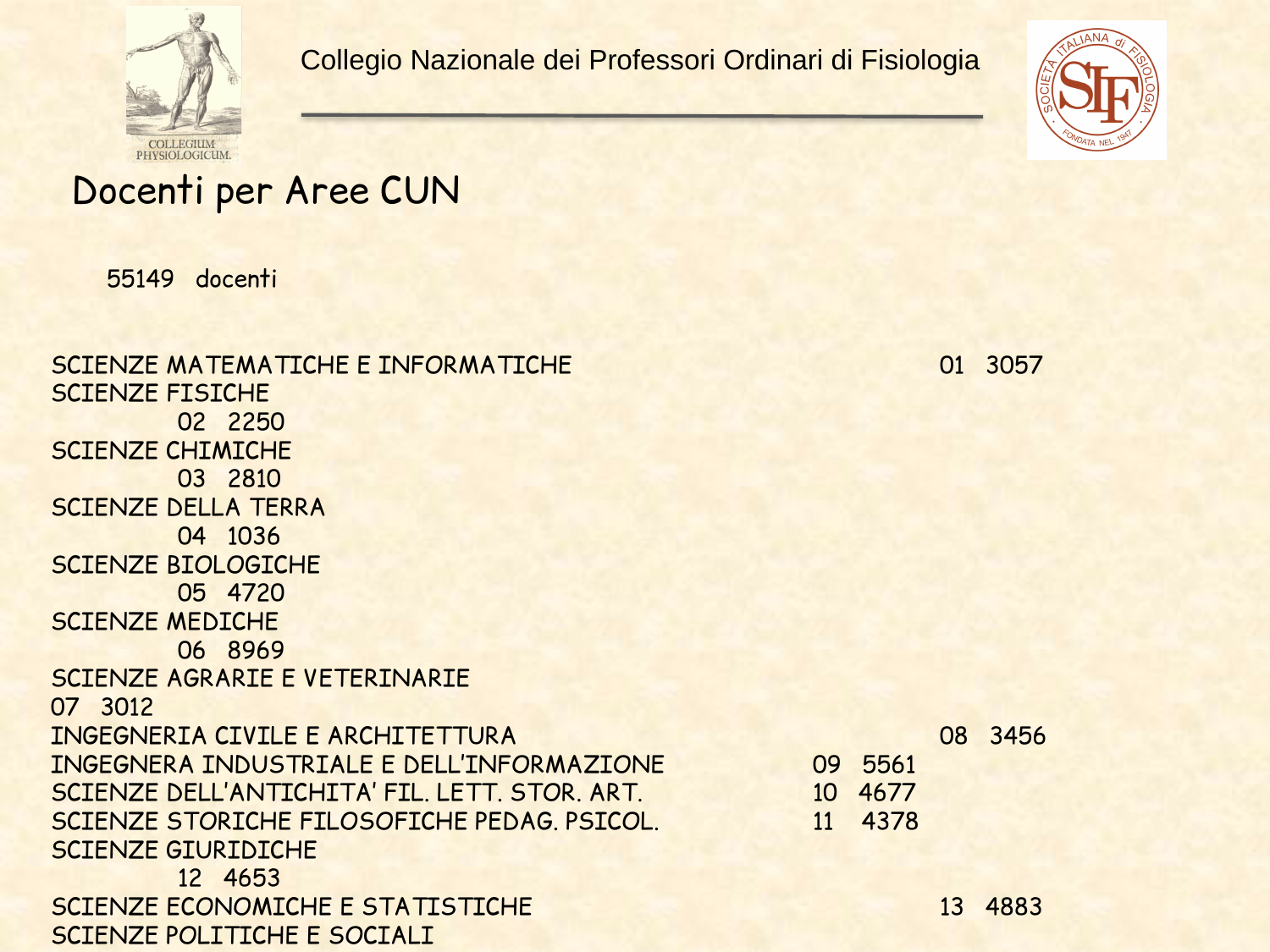

Docenti per Aree CUN
        55149   docenti

SCIENZE MATEMATICHE E INFORMATICHE      			01   3057
SCIENZE FISICHE								02   2250
SCIENZE CHIMICHE								03   2810
SCIENZE DELLA TERRA	 						04   1036
SCIENZE BIOLOGICHE	 						05   4720
SCIENZE MEDICHE		 						06   8969
SCIENZE AGRARIE E VETERINARIE					07   3012
INGEGNERIA CIVILE E ARCHITETTURA				08   3456
INGEGNERA INDUSTRIALE E DELL’INFORMAZIONE		09   5561
SCIENZE DELL’ANTICHITA’ FIL. LETT. STOR. ART.		10   4677
SCIENZE STORICHE FILOSOFICHE PEDAG. PSICOL.		11    4378
SCIENZE GIURIDICHE							12   4653
SCIENZE ECONOMICHE E STATISTICHE				13   4883
SCIENZE POLITICHE E SOCIALI					14   1687